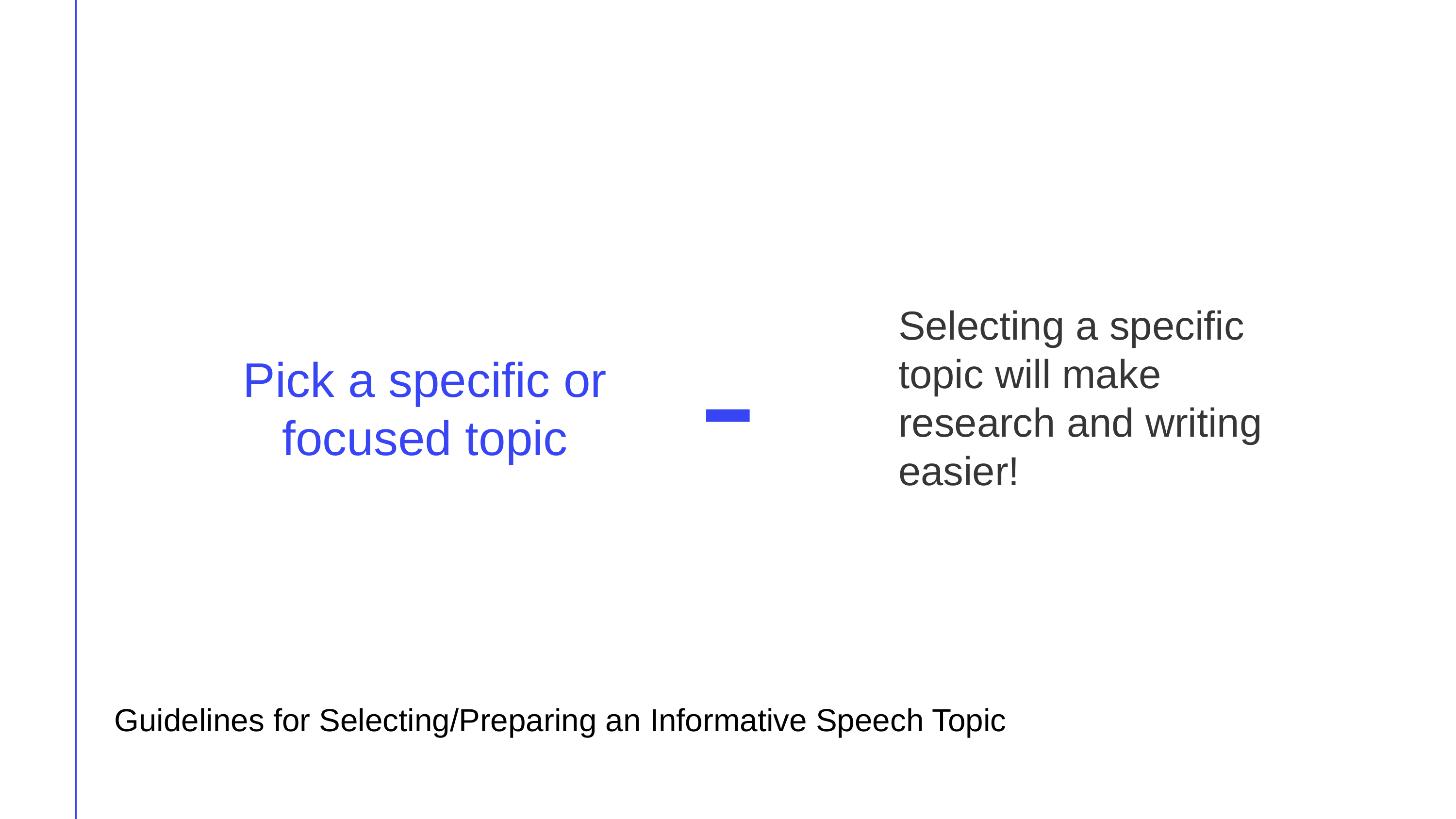

Selecting a specific topic will make research and writing easier!
Pick a specific or focused topic

Guidelines for Selecting/Preparing an Informative Speech Topic